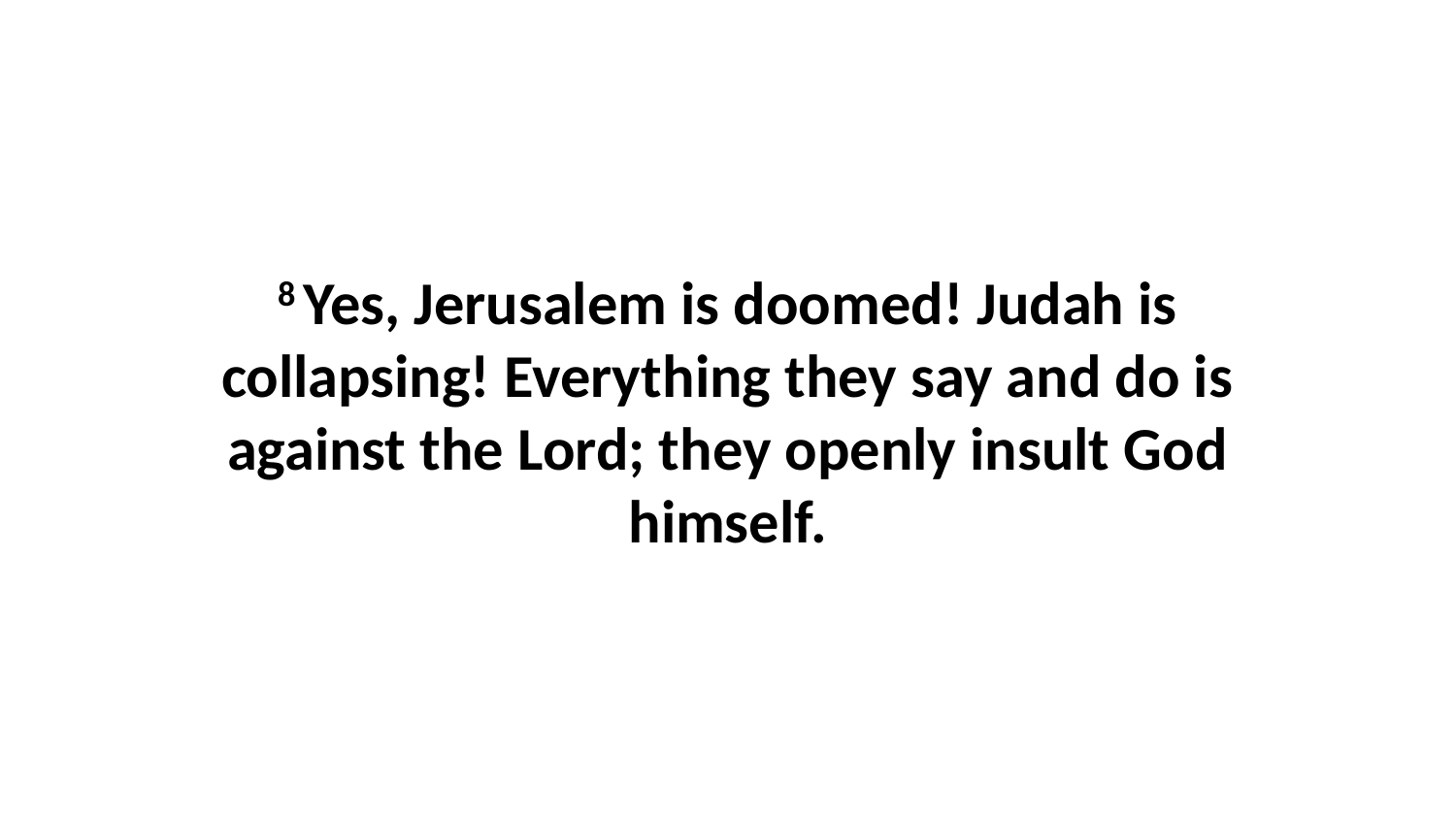

8 Yes, Jerusalem is doomed! Judah is collapsing! Everything they say and do is against the Lord; they openly insult God himself.